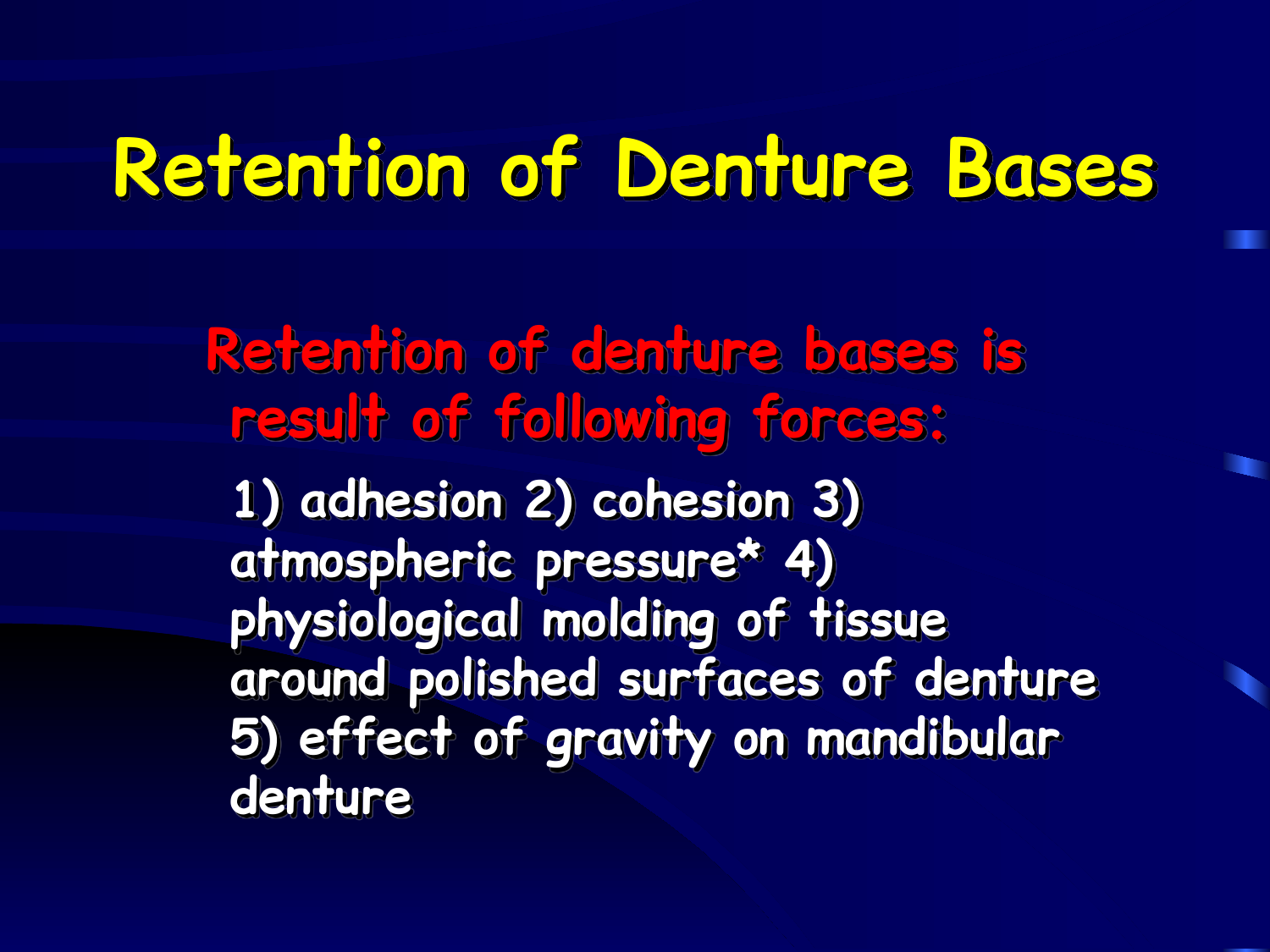

# Retention of Denture Bases
 Retention of denture bases is result of following forces:
  1) adhesion 2) cohesion 3) atmospheric pressure* 4) physiological molding of tissue around polished surfaces of denture 5) effect of gravity on mandibular denture